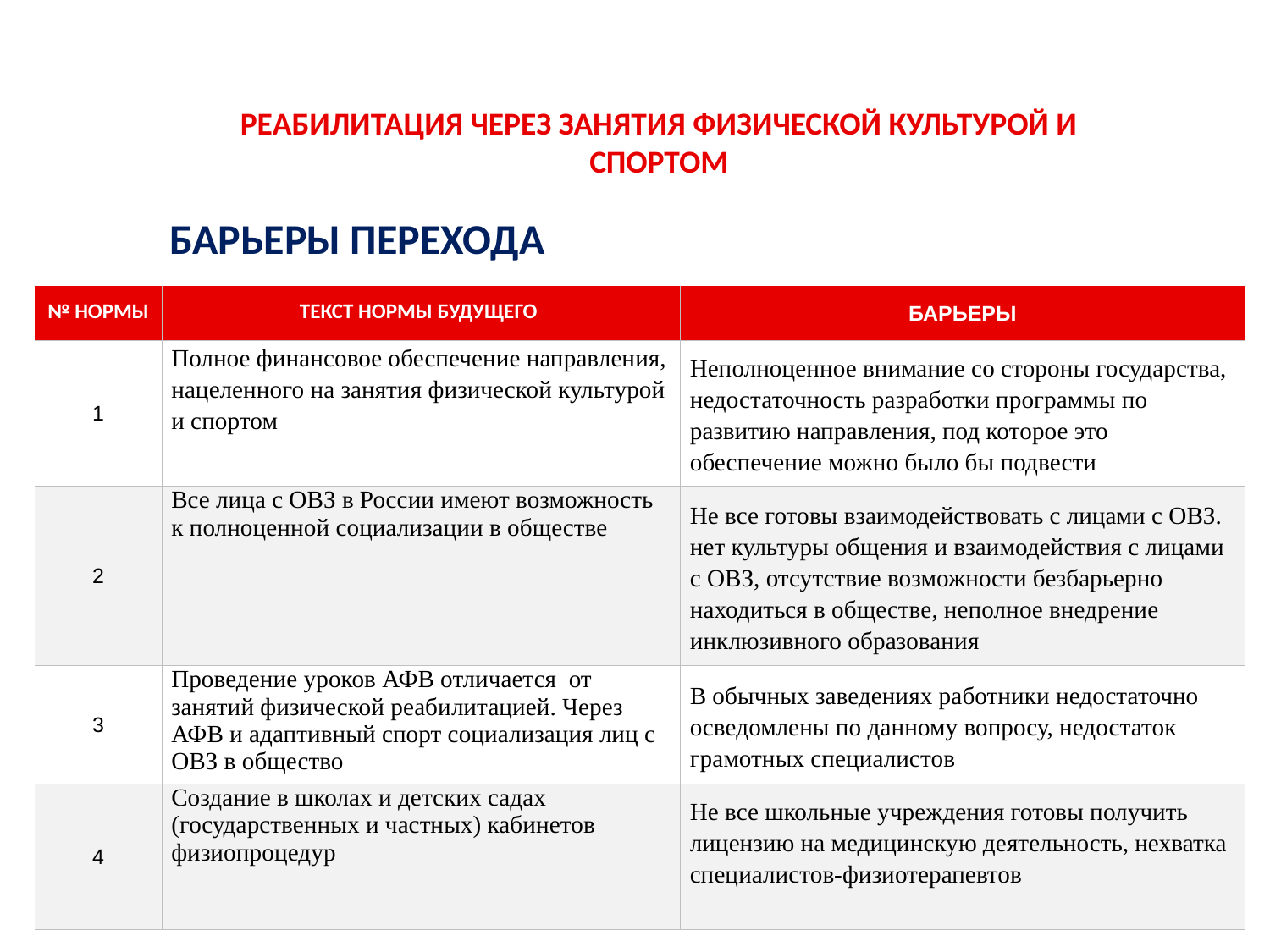

РЕАБИЛИТАЦИЯ ЧЕРЕЗ ЗАНЯТИЯ ФИЗИЧЕСКОЙ КУЛЬТУРОЙ И СПОРТОМ
БАРЬЕРЫ ПЕРЕХОДА
| № НОРМЫ | ТЕКСТ НОРМЫ БУДУЩЕГО | БАРЬЕРЫ |
| --- | --- | --- |
| 1 | Полное финансовое обеспечение направления, нацеленного на занятия физической культурой и спортом | Неполноценное внимание со стороны государства, недостаточность разработки программы по развитию направления, под которое это обеспечение можно было бы подвести |
| 2 | Все лица с ОВЗ в России имеют возможность к полноценной социализации в обществе | Не все готовы взаимодействовать с лицами с ОВЗ. нет культуры общения и взаимодействия с лицами с ОВЗ, отсутствие возможности безбарьерно находиться в обществе, неполное внедрение инклюзивного образования |
| 3 | Проведение уроков АФВ отличается от занятий физической реабилитацией. Через АФВ и адаптивный спорт социализация лиц с ОВЗ в общество | В обычных заведениях работники недостаточно осведомлены по данному вопросу, недостаток грамотных специалистов |
| 4 | Создание в школах и детских садах (государственных и частных) кабинетов физиопроцедур | Не все школьные учреждения готовы получить лицензию на медицинскую деятельность, нехватка специалистов-физиотерапевтов |